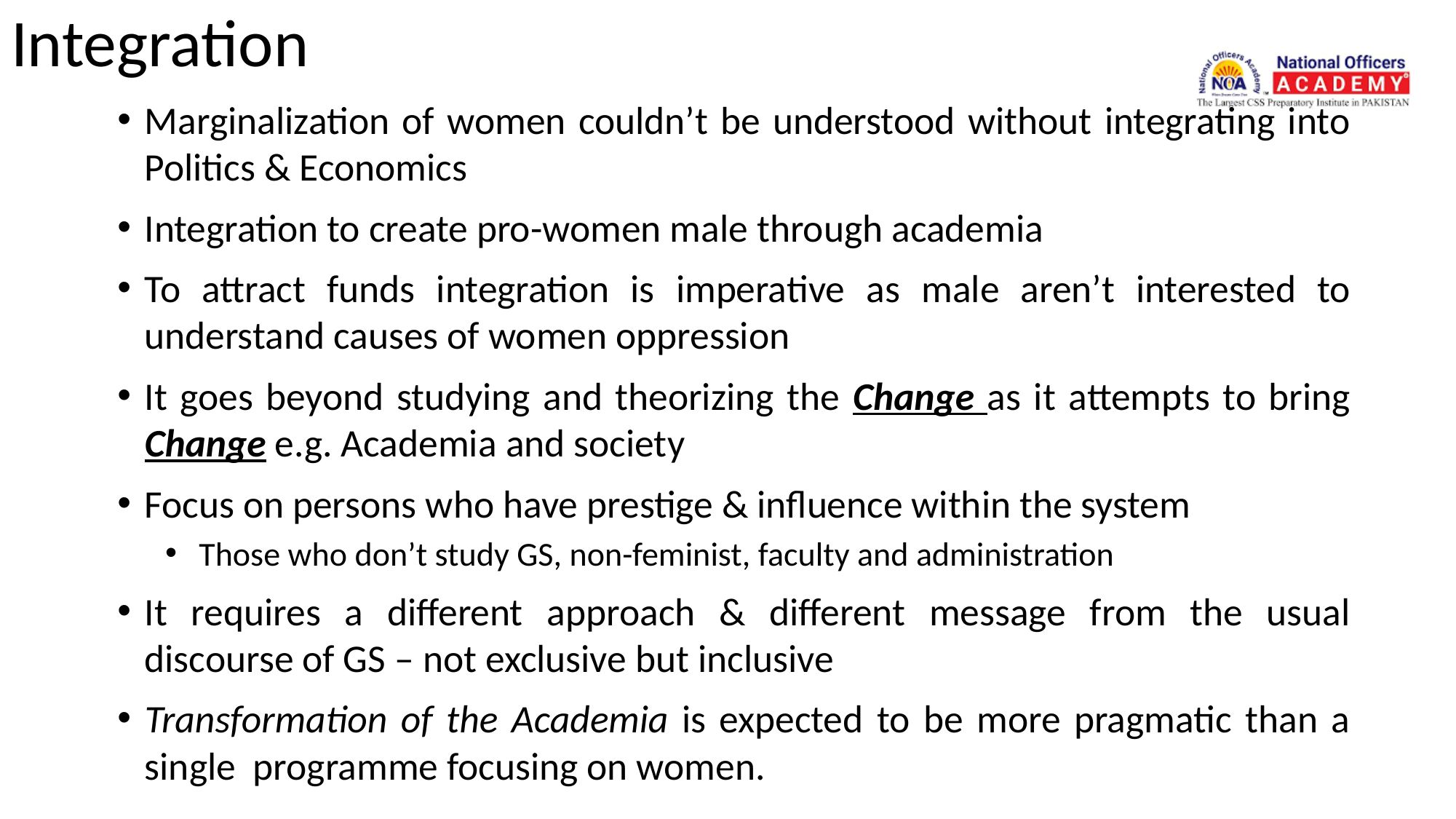

# Integration
Marginalization of women couldn’t be understood without integrating into Politics & Economics
Integration to create pro-women male through academia
To attract funds integration is imperative as male aren’t interested to understand causes of women oppression
It goes beyond studying and theorizing the Change as it attempts to bring Change e.g. Academia and society
Focus on persons who have prestige & influence within the system
Those who don’t study GS, non-feminist, faculty and administration
It requires a different approach & different message from the usual discourse of GS – not exclusive but inclusive
Transformation of the Academia is expected to be more pragmatic than a single  programme focusing on women.